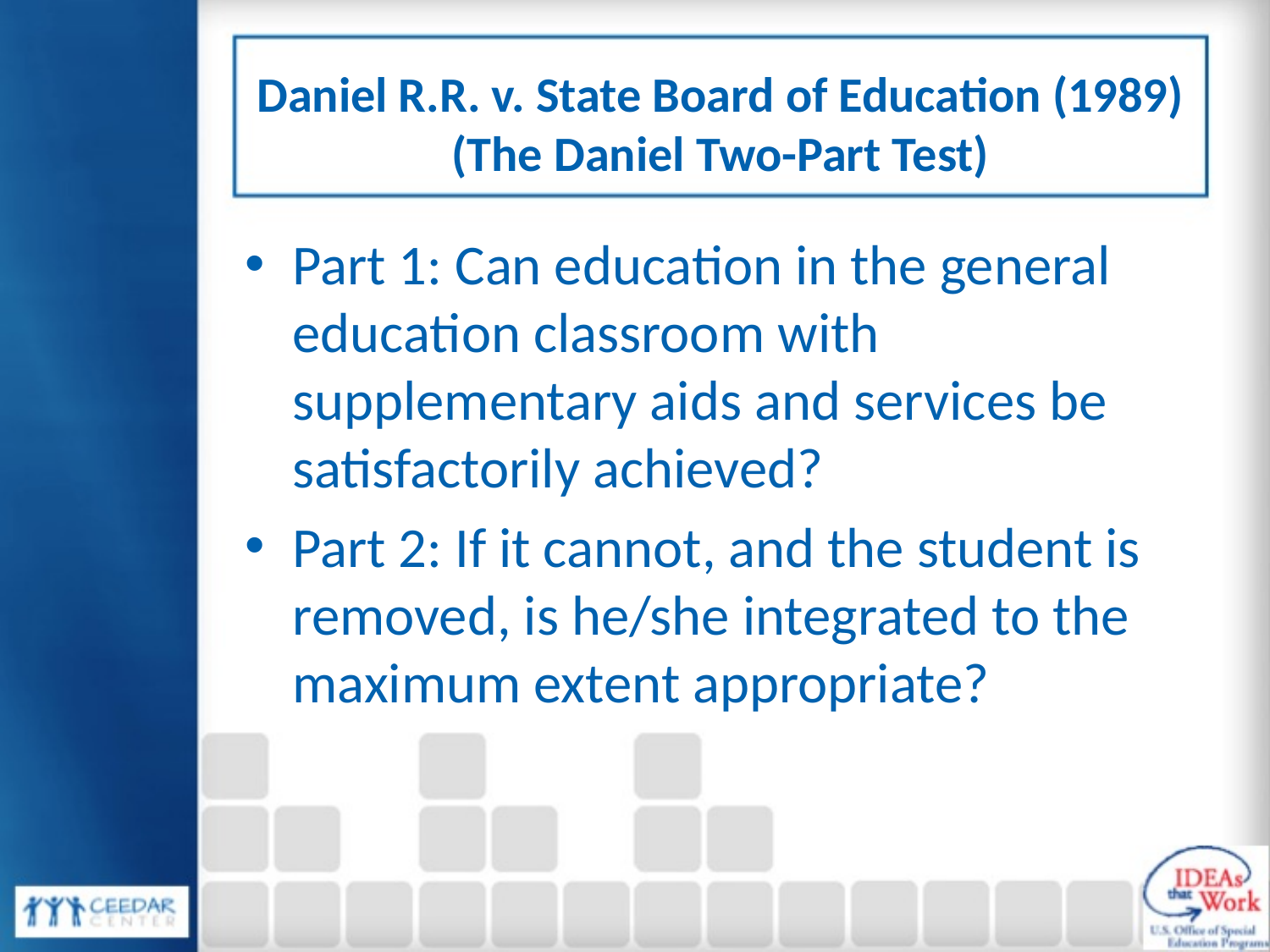

# Daniel R.R. v. State Board of Education (1989) (The Daniel Two-Part Test)
Part 1: Can education in the general education classroom with supplementary aids and services be satisfactorily achieved?
Part 2: If it cannot, and the student is removed, is he/she integrated to the maximum extent appropriate?